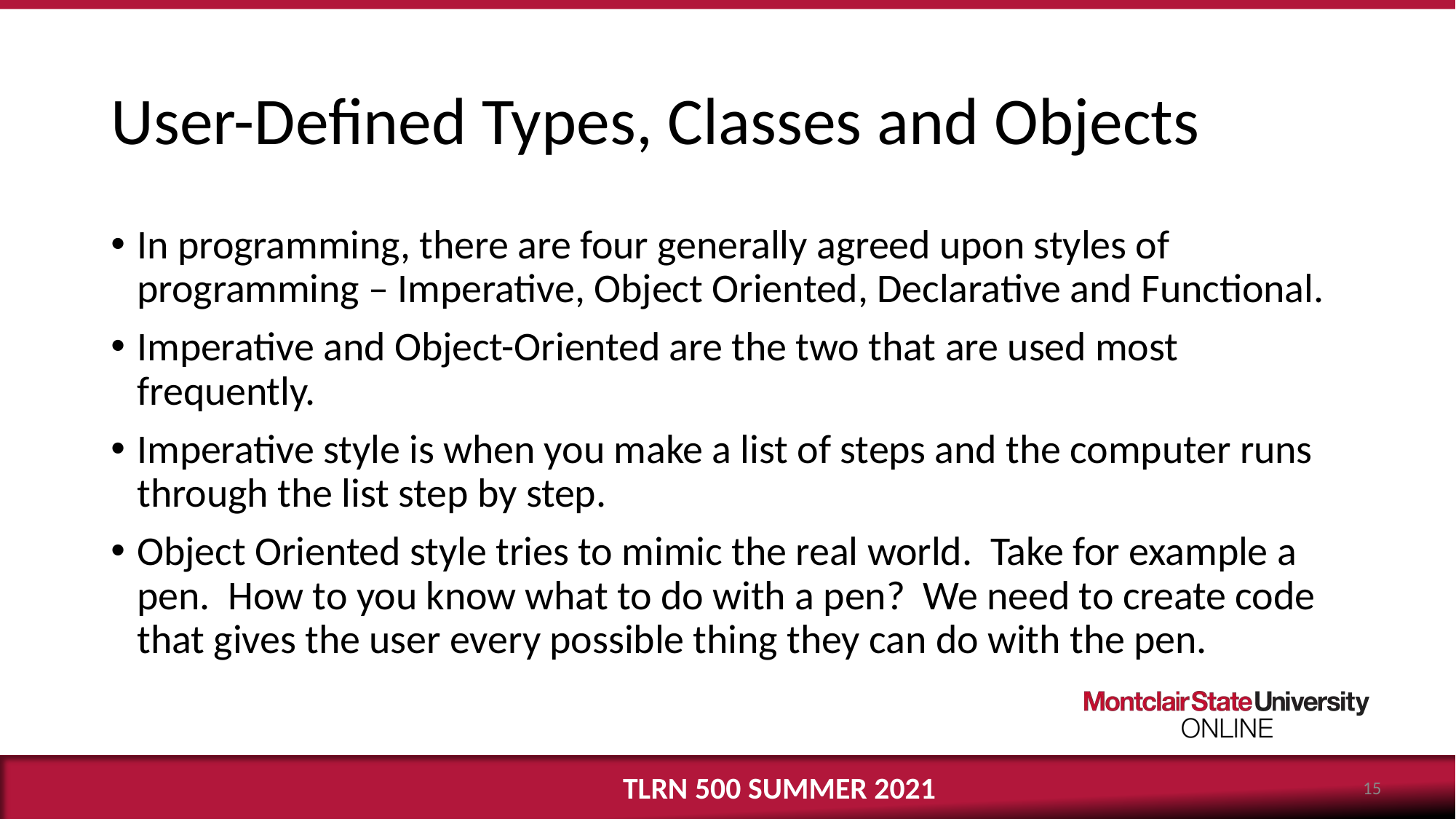

# User-Defined Types, Classes and Objects
In programming, there are four generally agreed upon styles of programming – Imperative, Object Oriented, Declarative and Functional.
Imperative and Object-Oriented are the two that are used most frequently.
Imperative style is when you make a list of steps and the computer runs through the list step by step.
Object Oriented style tries to mimic the real world.  Take for example a pen.  How to you know what to do with a pen?  We need to create code that gives the user every possible thing they can do with the pen.

TLRN 500 SUMMER 2021

15